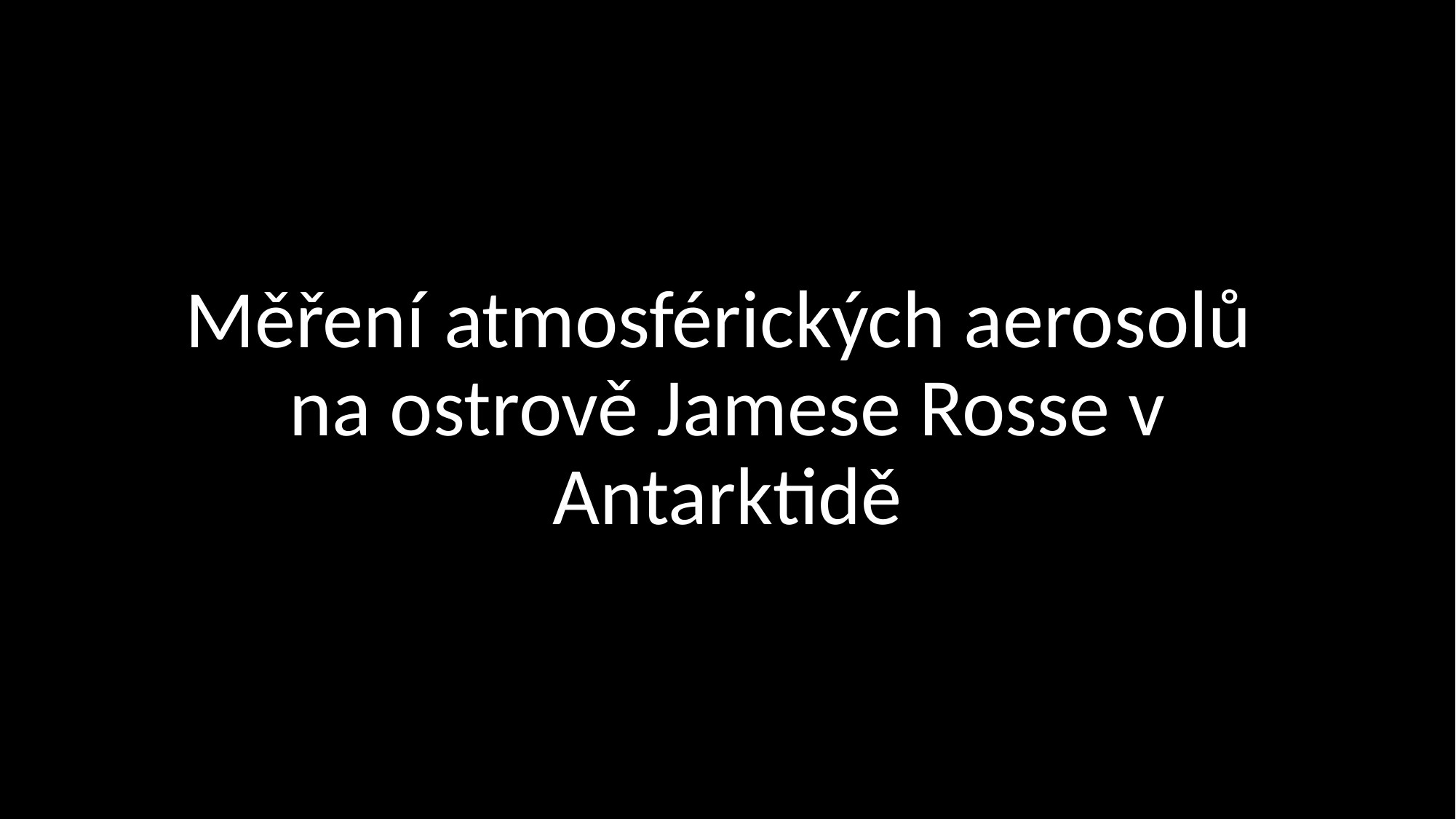

# Měření atmosférických aerosolů na ostrově Jamese Rosse v Antarktidě